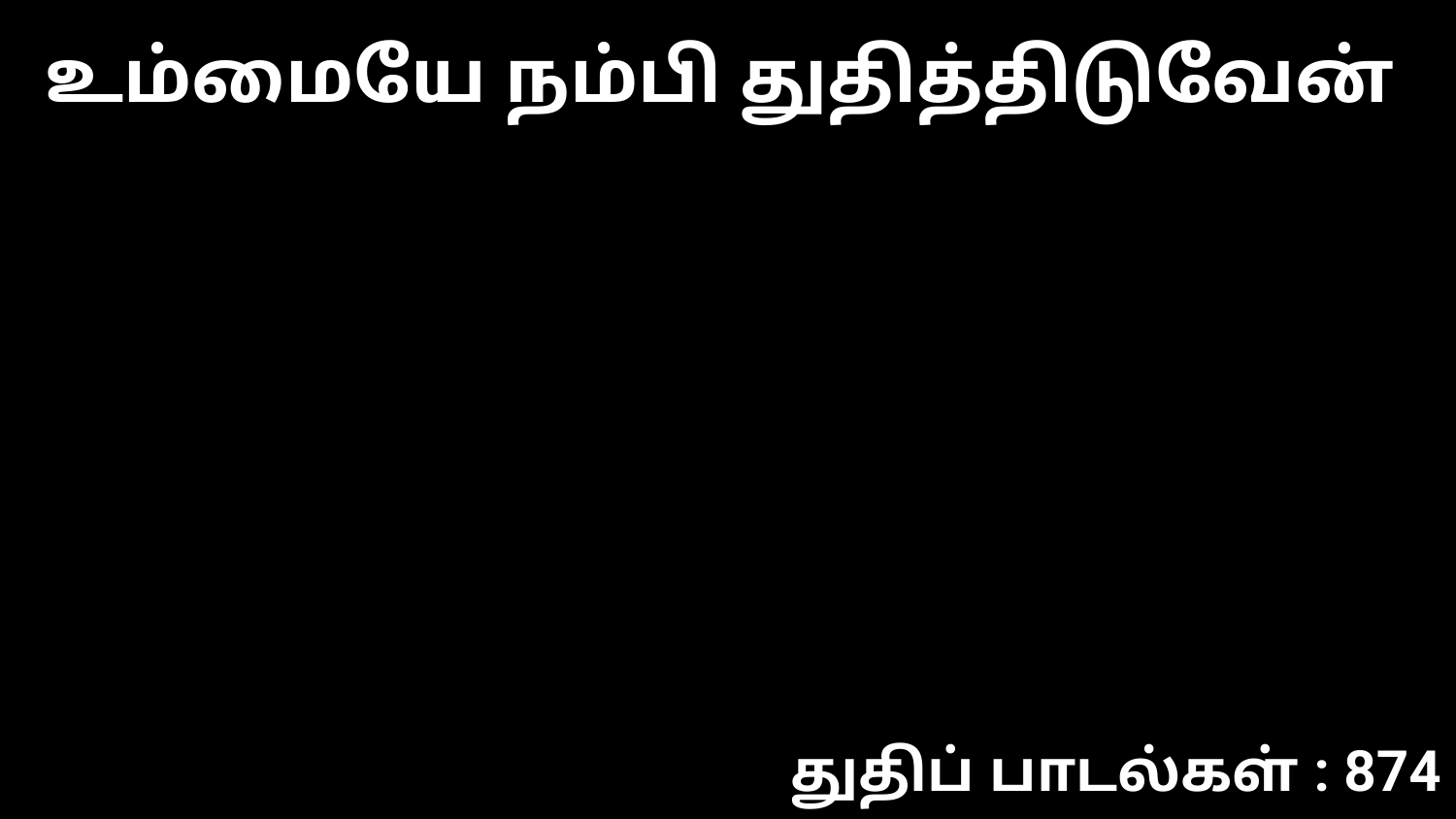

உம்மையே நம்பி துதித்திடுவேன்
துதிப் பாடல்கள் : 874